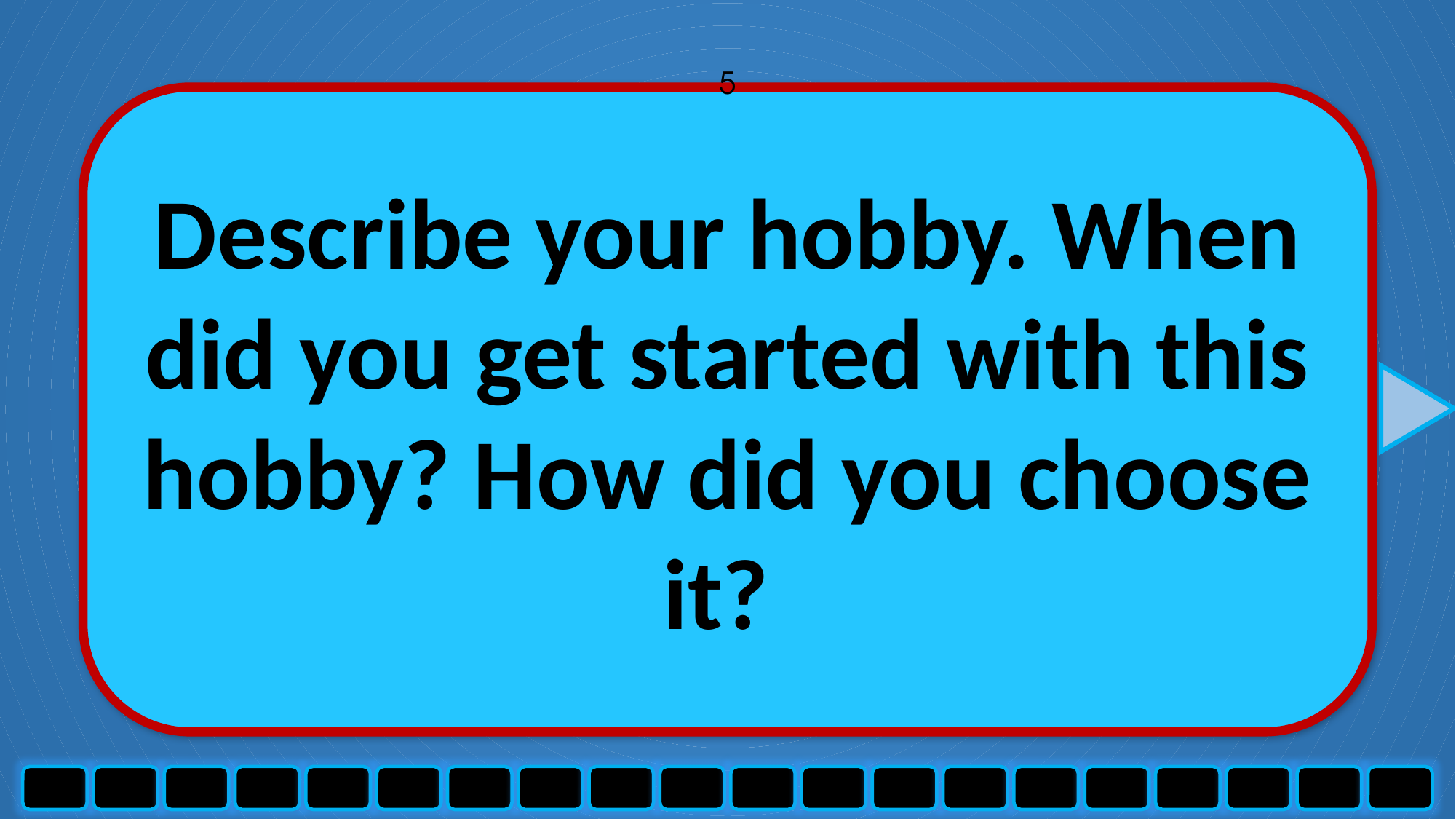

5
Describe your hobby. When did you get started with this hobby? How did you choose it?